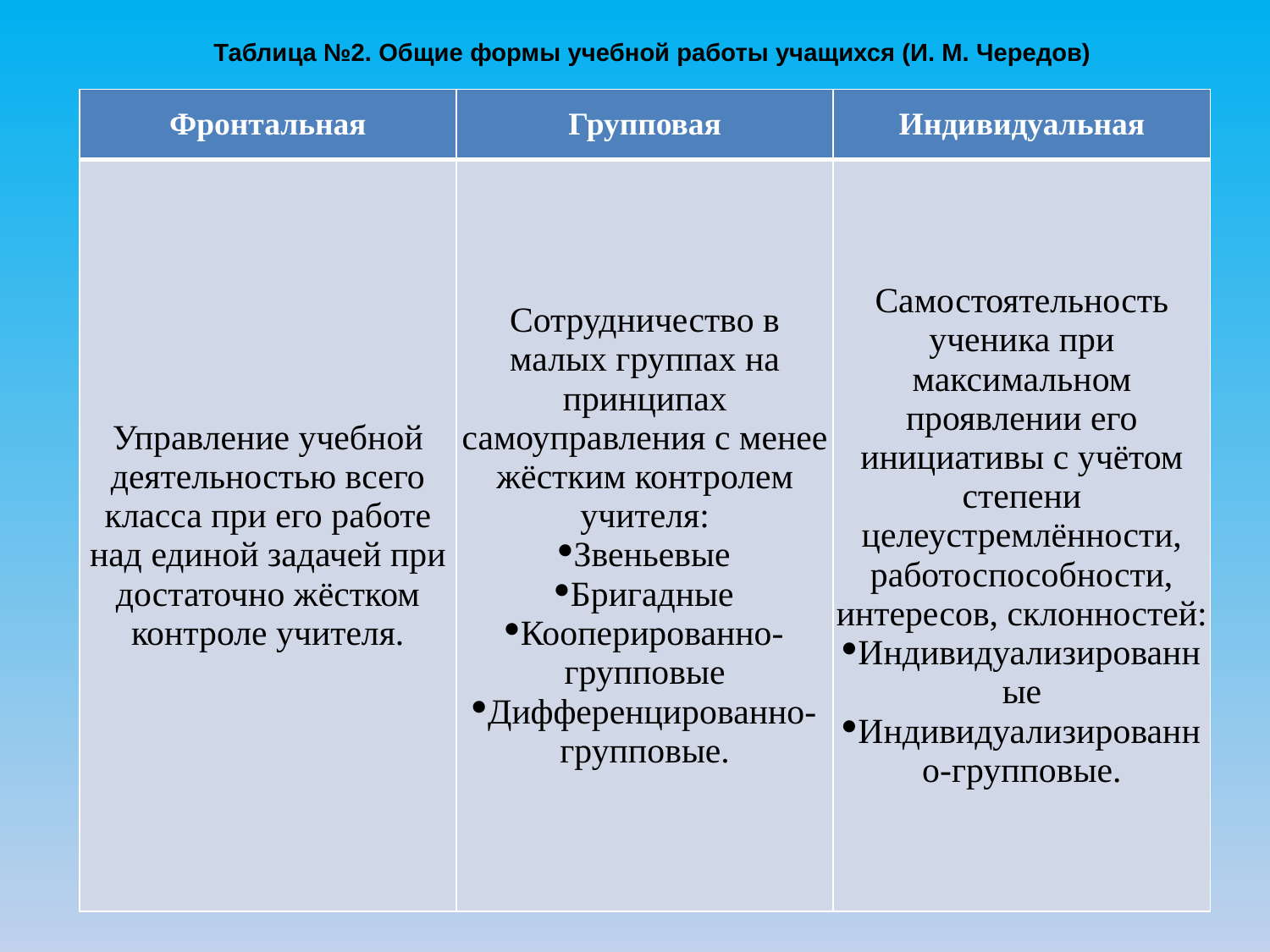

Таблица №2. Общие формы учебной работы учащихся (И. М. Чередов)
| Фронтальная | Групповая | Индивидуальная |
| --- | --- | --- |
| Управление учебной деятельностью всего класса при его работе над единой задачей при достаточно жёстком контроле учителя. | Сотрудничество в малых группах на принципах самоуправления с менее жёстким контролем учителя: Звеньевые Бригадные Кооперированно-групповые Дифференцированно-групповые. | Самостоятельность ученика при максимальном проявлении его инициативы с учётом степени целеустремлённости, работоспособности, интересов, склонностей: Индивидуализированные Индивидуализированно-групповые. |